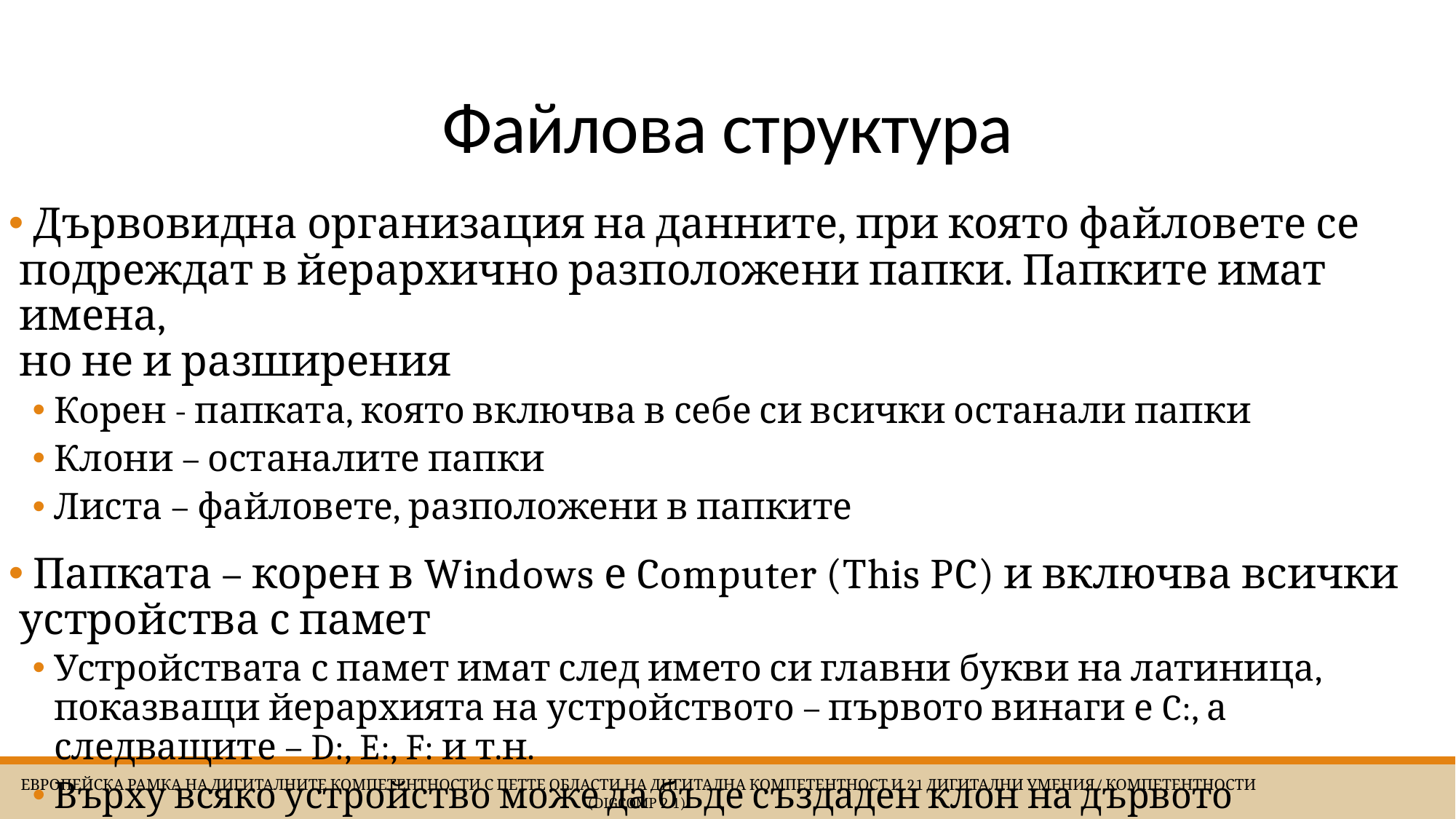

# Файлова структура
 Дървовидна организация на данните, при която файловете се подреждат в йерархично разположени папки. Папките имат имена,
но не и разширения
Корен - папката, която включва в себе си всички останали папки
Клони – останалите папки
Листа – файловете, разположени в папките
 Папката – корен в Windows е Computer (This PC) и включва всички устройства с памет
Устройствата с памет имат след името си главни букви на латиница, показващи йерархията на устройството – първото винаги е C:, а следващите – D:, E:, F: и т.н.
Върху всяко устройство може да бъде създаден клон на дървото
 Европейска Рамка на дигиталните компетентности с петте области на дигитална компетентност и 21 дигитални умения/ компетентности (DigComp 2.1)